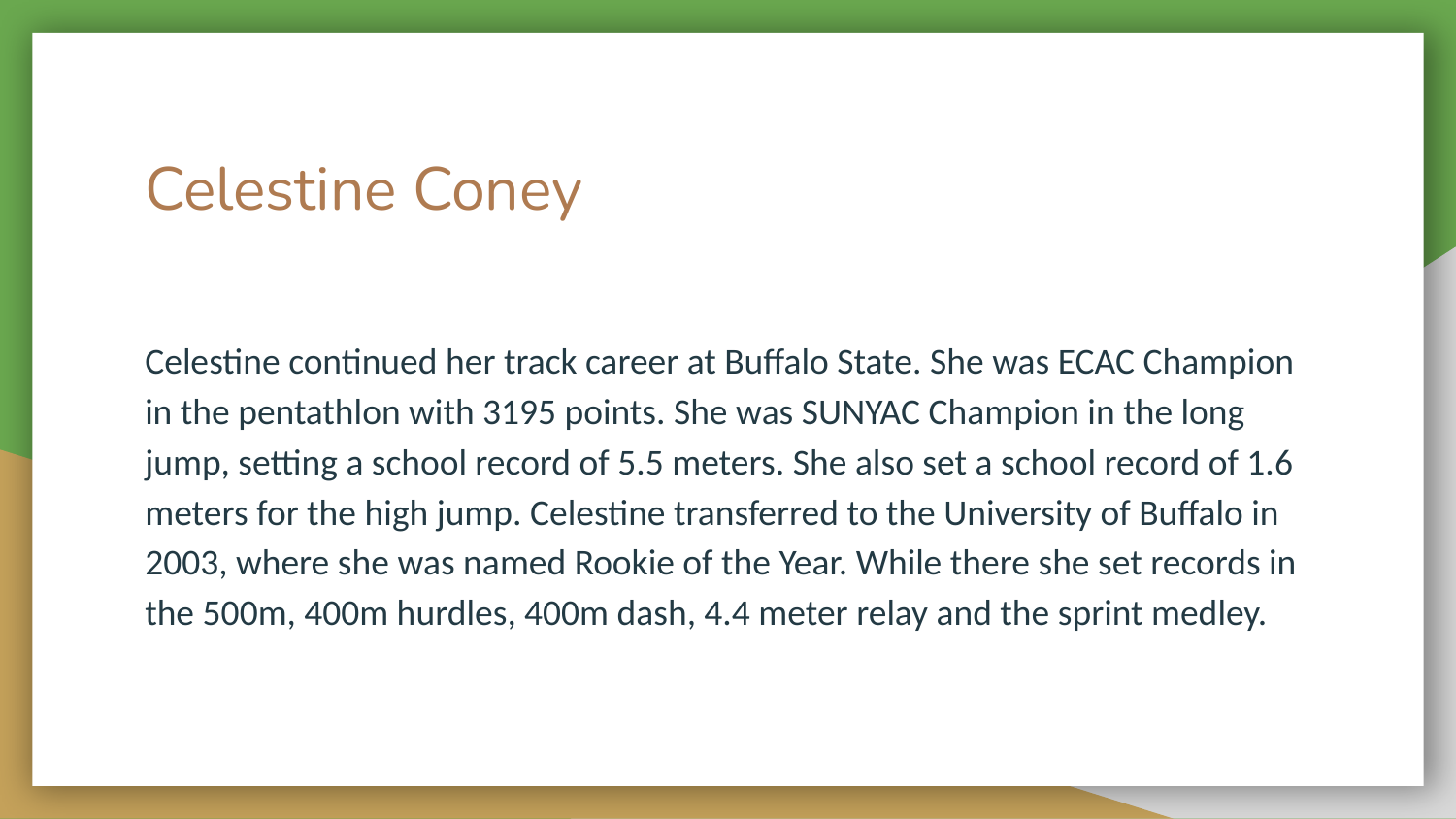

# Celestine Coney
Celestine continued her track career at Buffalo State. She was ECAC Champion in the pentathlon with 3195 points. She was SUNYAC Champion in the long jump, setting a school record of 5.5 meters. She also set a school record of 1.6 meters for the high jump. Celestine transferred to the University of Buffalo in 2003, where she was named Rookie of the Year. While there she set records in the 500m, 400m hurdles, 400m dash, 4.4 meter relay and the sprint medley.